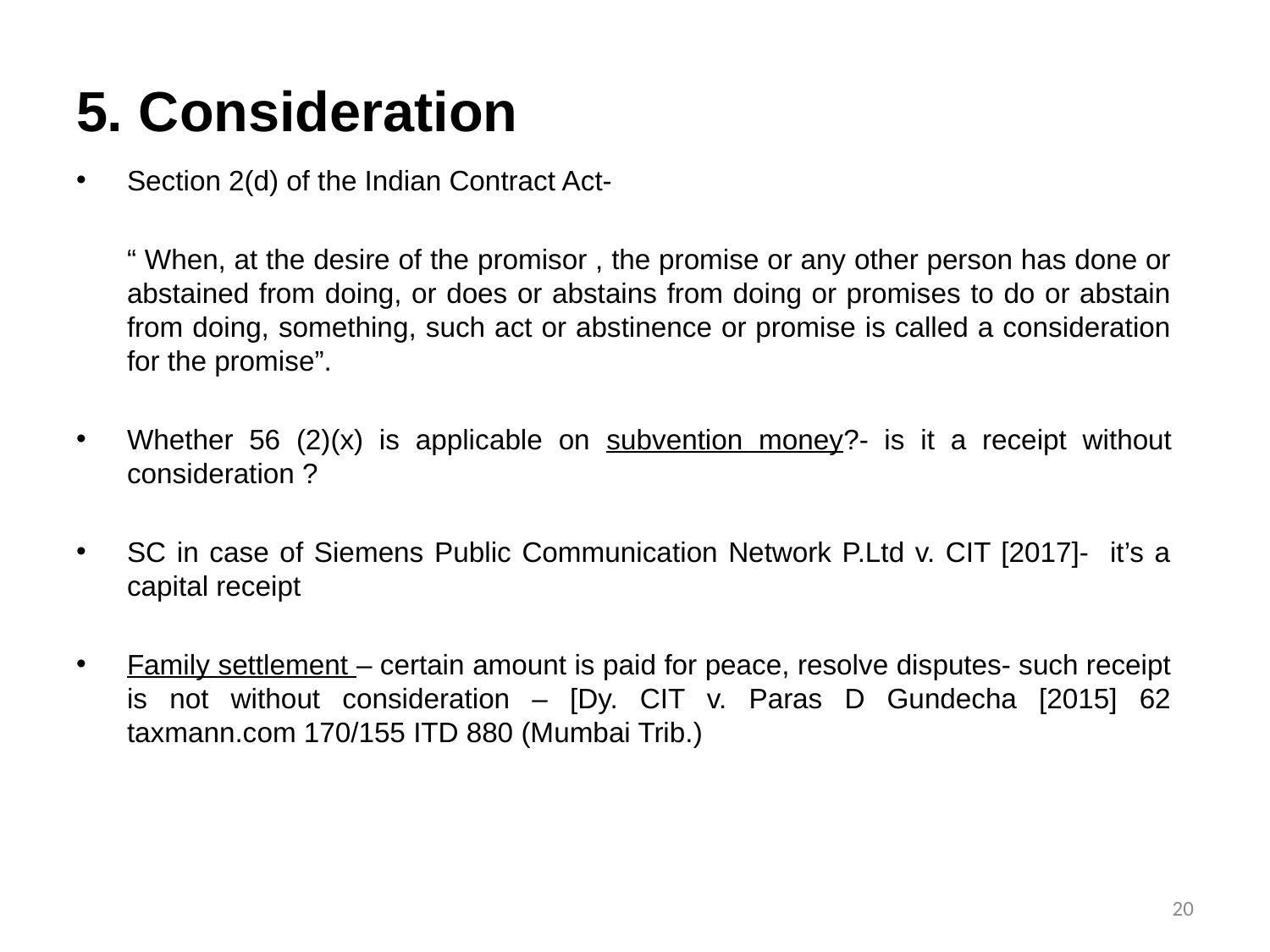

# 5. Consideration
Section 2(d) of the Indian Contract Act-

“ When, at the desire of the promisor , the promise or any other person has done or abstained from doing, or does or abstains from doing or promises to do or abstain from doing, something, such act or abstinence or promise is called a consideration for the promise”.

Whether 56 (2)(x) is applicable on subvention money?- is it a receipt without consideration ?

SC in case of Siemens Public Communication Network P.Ltd v. CIT [2017]-  it’s a capital receipt

Family settlement – certain amount is paid for peace, resolve disputes- such receipt is not without consideration – [Dy. CIT v. Paras D Gundecha [2015] 62 taxmann.com 170/155 ITD 880 (Mumbai Trib.)

20